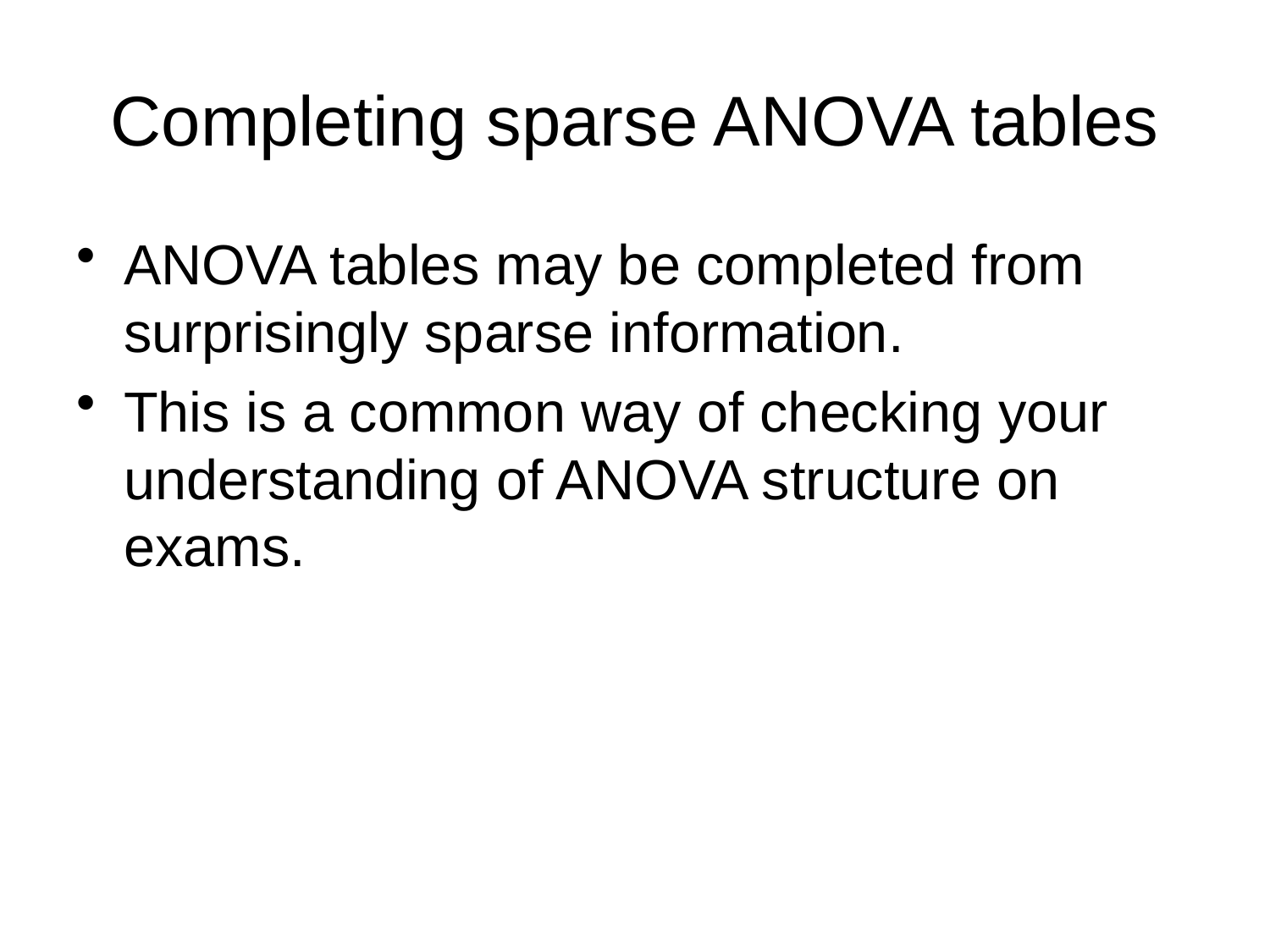

# Completing sparse ANOVA tables
ANOVA tables may be completed from surprisingly sparse information.
This is a common way of checking your understanding of ANOVA structure on exams.